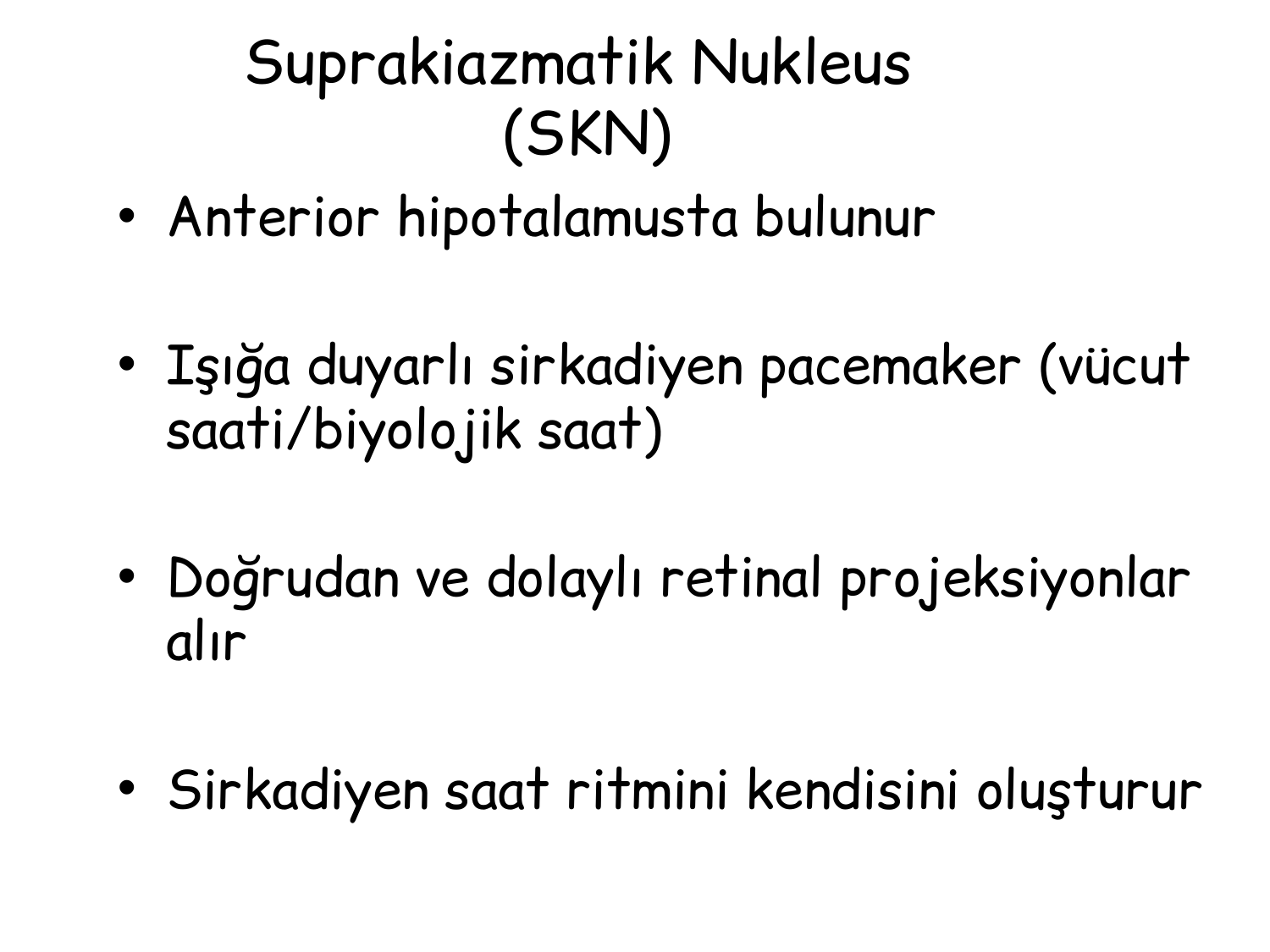

# Suprakiazmatik Nukleus (SKN)
Anterior hipotalamusta bulunur

Işığa duyarlı sirkadiyen pacemaker (vücut saati/biyolojik saat)

Doğrudan ve dolaylı retinal projeksiyonlar alır

Sirkadiyen saat ritmini kendisini oluşturur